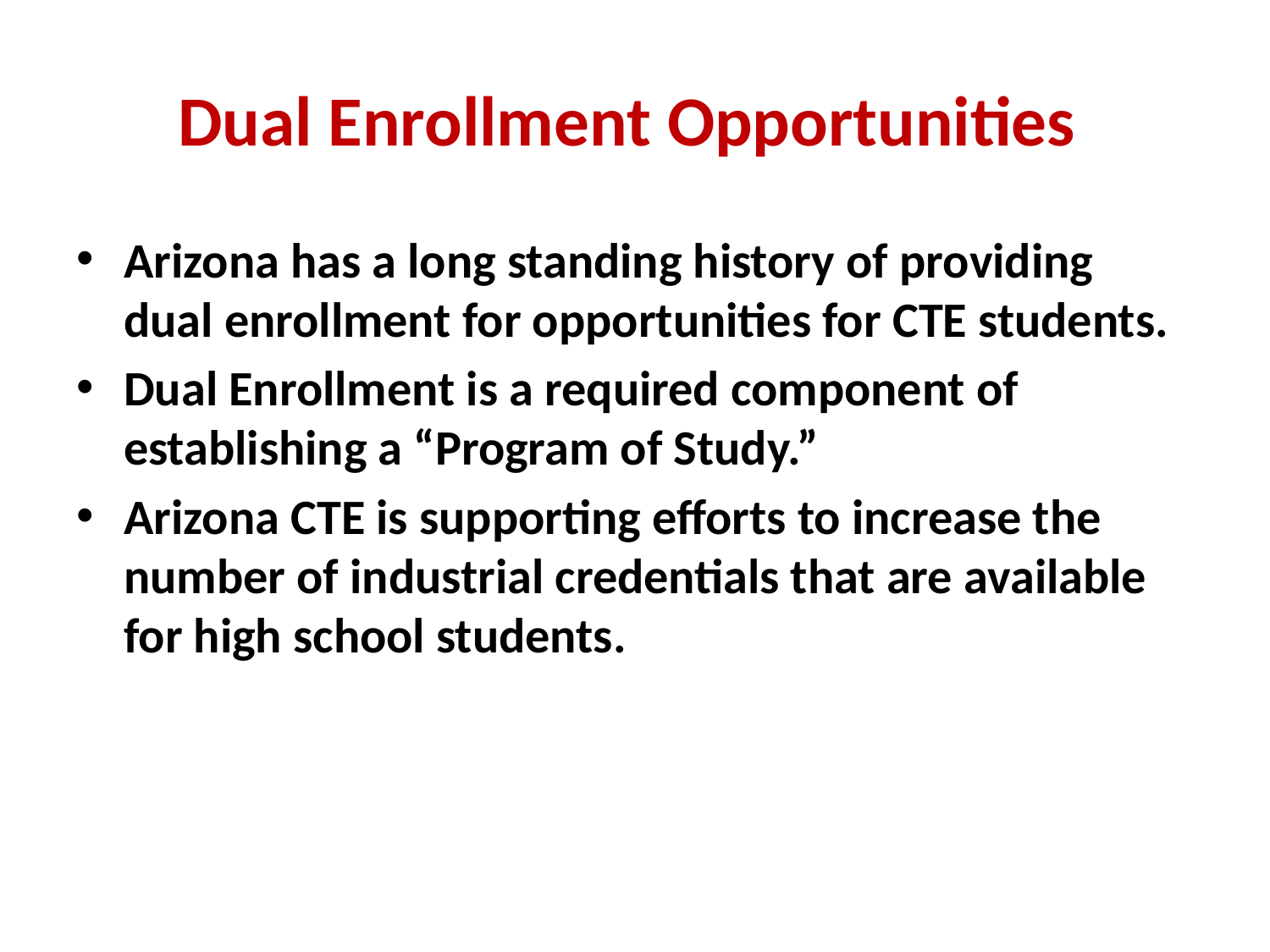

# Dual Enrollment Opportunities
Arizona has a long standing history of providing dual enrollment for opportunities for CTE students.
Dual Enrollment is a required component of establishing a “Program of Study.”
Arizona CTE is supporting efforts to increase the number of industrial credentials that are available for high school students.